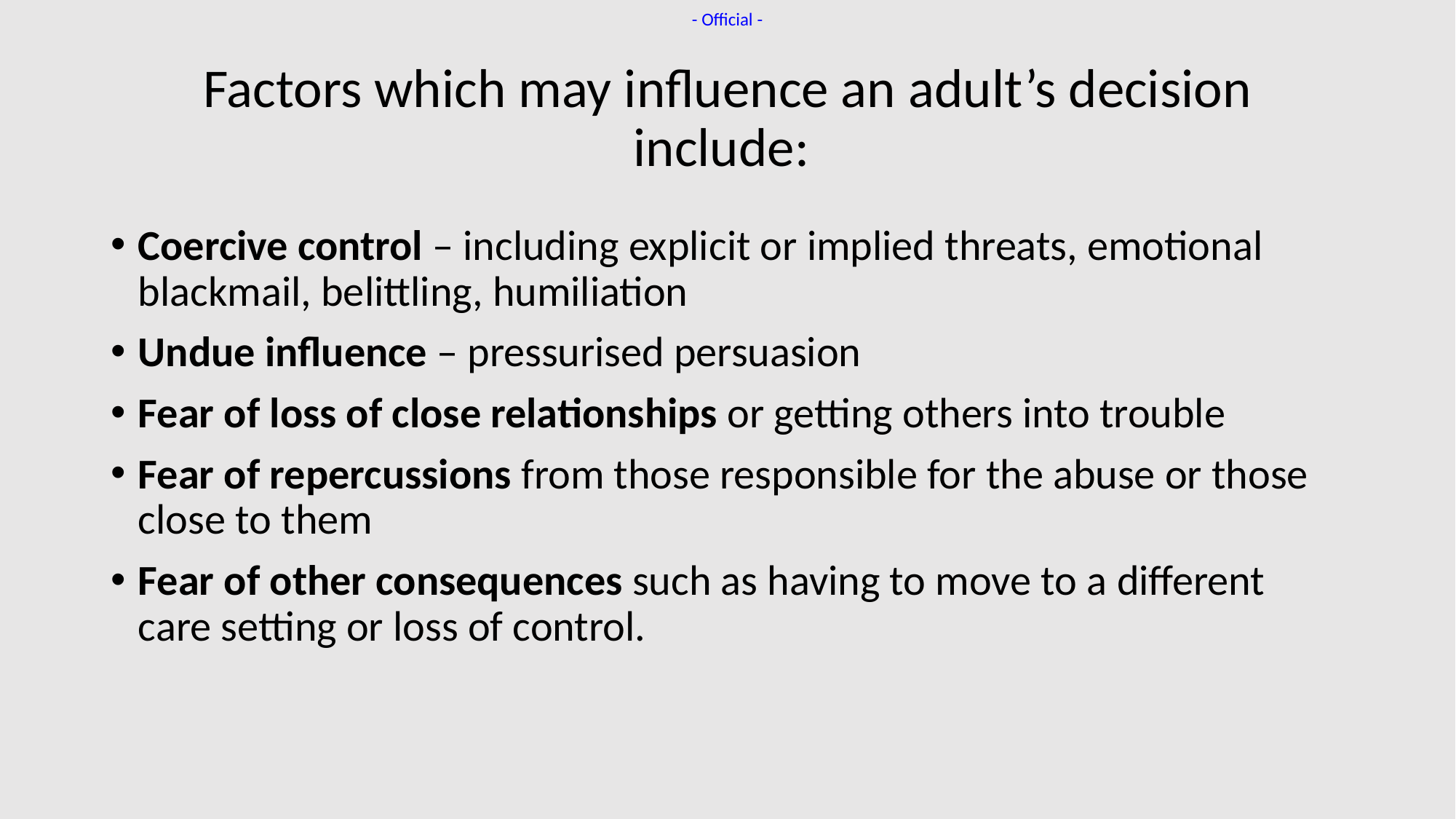

# Factors which may influence an adult’s decision include:
Coercive control – including explicit or implied threats, emotional blackmail, belittling, humiliation
Undue influence – pressurised persuasion
Fear of loss of close relationships or getting others into trouble
Fear of repercussions from those responsible for the abuse or those close to them
Fear of other consequences such as having to move to a different care setting or loss of control.